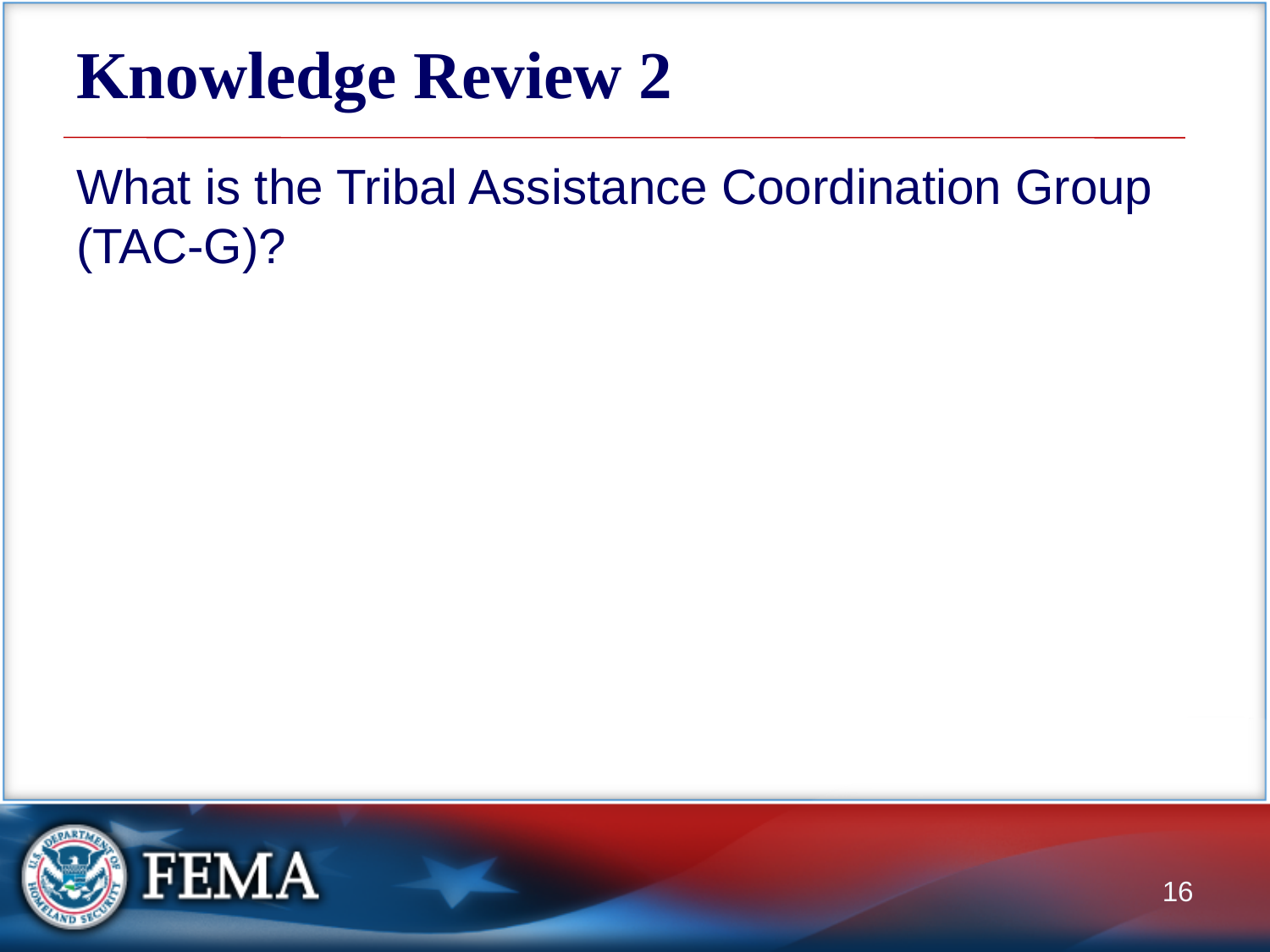

# Knowledge Review 2
What is the Tribal Assistance Coordination Group (TAC-G)?
16